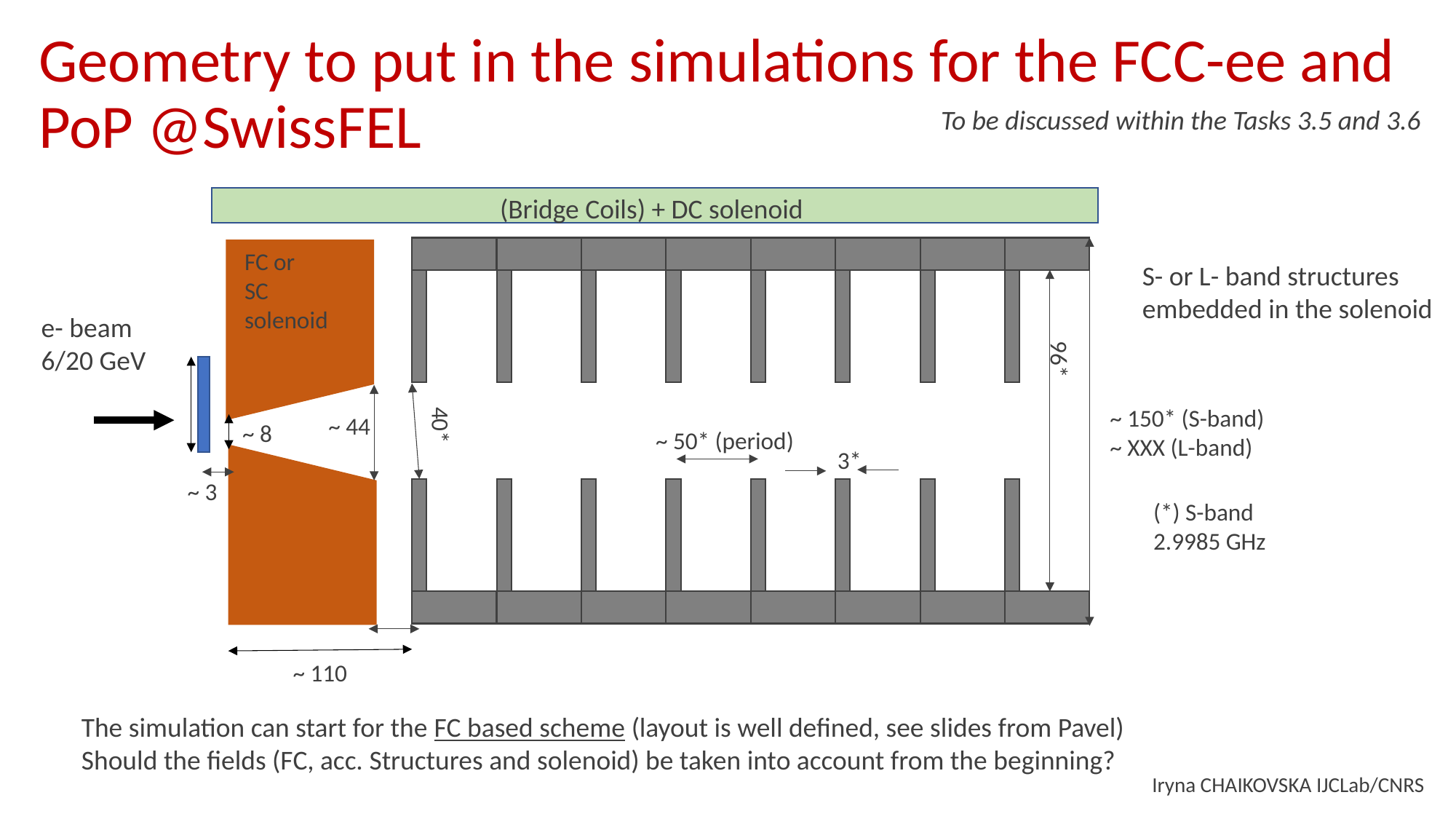

# Geometry to put in the simulations for the FCC-ee and PoP @SwissFEL
To be discussed within the Tasks 3.5 and 3.6
(Bridge Coils) + DC solenoid

FC or
SC solenoid
 96*

~ 150* (S-band)
~ XXX (L-band)
 40*
~ 44
~ 8
~ 50* (period)
3*

~ 3
(*) S-band 2.9985 GHz
~ 110
S- or L- band structures
embedded in the solenoid
e- beam
6/20 GeV
The simulation can start for the FC based scheme (layout is well defined, see slides from Pavel)
Should the fields (FC, acc. Structures and solenoid) be taken into account from the beginning?